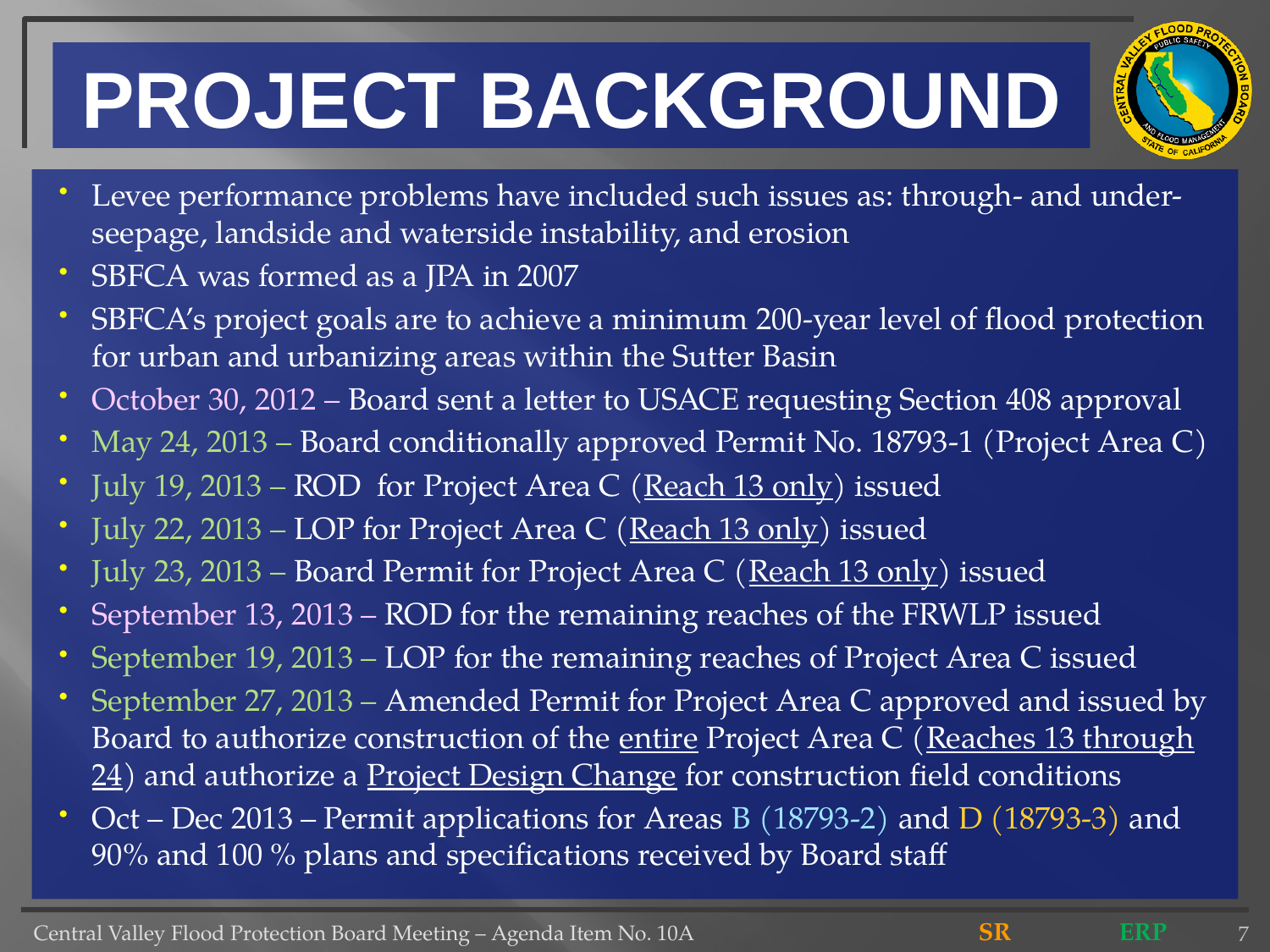

# PROJECT BACKGROUND
Levee performance problems have included such issues as: through- and under-seepage, landside and waterside instability, and erosion
SBFCA was formed as a JPA in 2007
SBFCA’s project goals are to achieve a minimum 200-year level of flood protection for urban and urbanizing areas within the Sutter Basin
October 30, 2012 – Board sent a letter to USACE requesting Section 408 approval
May 24, 2013 – Board conditionally approved Permit No. 18793-1 (Project Area C)
July 19, 2013 – ROD  for Project Area C (Reach 13 only) issued
July 22, 2013 – LOP for Project Area C (Reach 13 only) issued
July 23, 2013 – Board Permit for Project Area C (Reach 13 only) issued
September 13, 2013 – ROD for the remaining reaches of the FRWLP issued
September 19, 2013 – LOP for the remaining reaches of Project Area C issued
September 27, 2013 – Amended Permit for Project Area C approved and issued by Board to authorize construction of the entire Project Area C (Reaches 13 through 24) and authorize a Project Design Change for construction field conditions
Oct – Dec 2013 – Permit applications for Areas B (18793-2) and D (18793-3) and 90% and 100 % plans and specifications received by Board staff
7